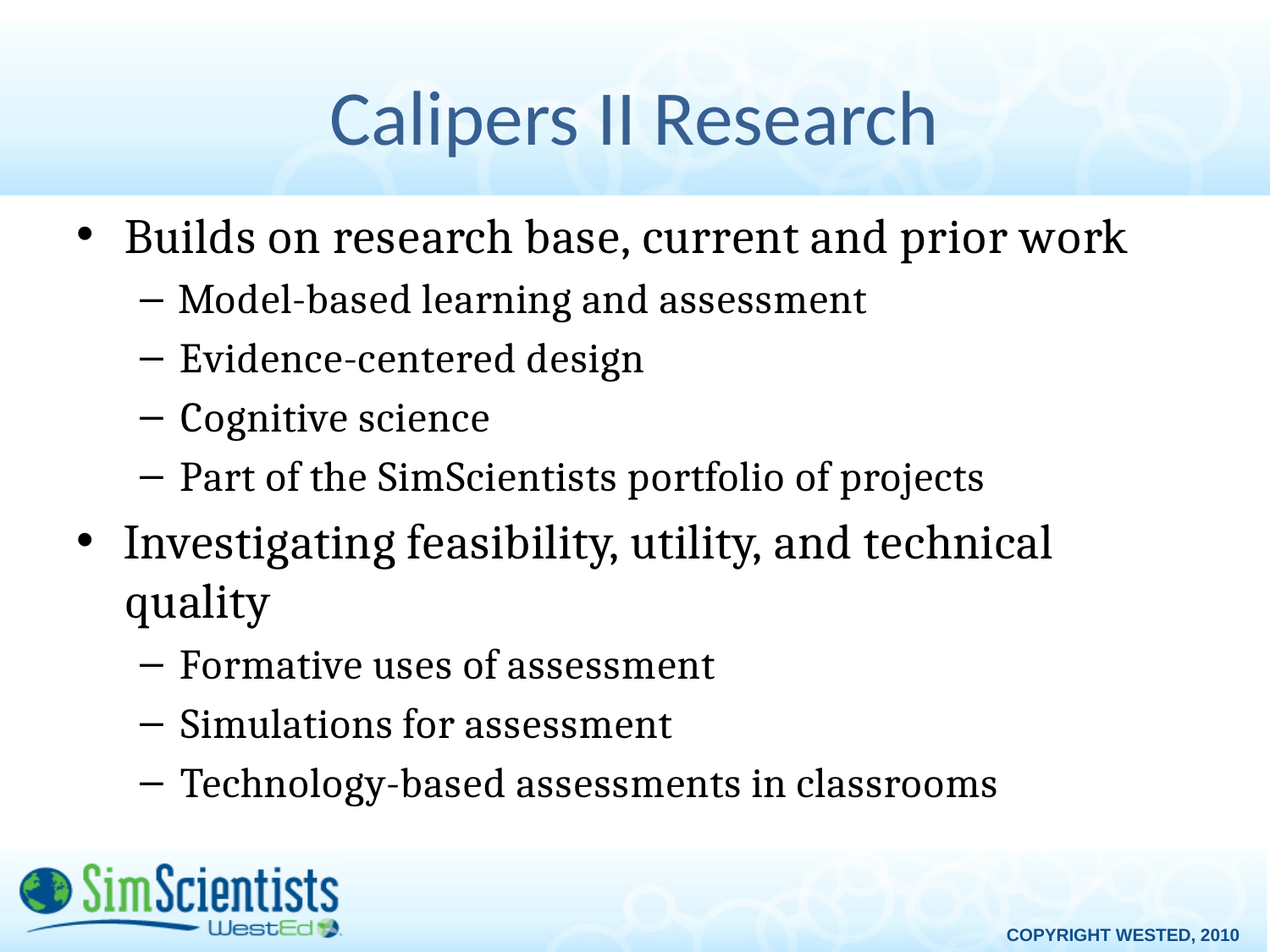

# Calipers II Research
Builds on research base, current and prior work
Model-based learning and assessment
Evidence-centered design
Cognitive science
Part of the SimScientists portfolio of projects
Investigating feasibility, utility, and technical quality
Formative uses of assessment
Simulations for assessment
Technology-based assessments in classrooms